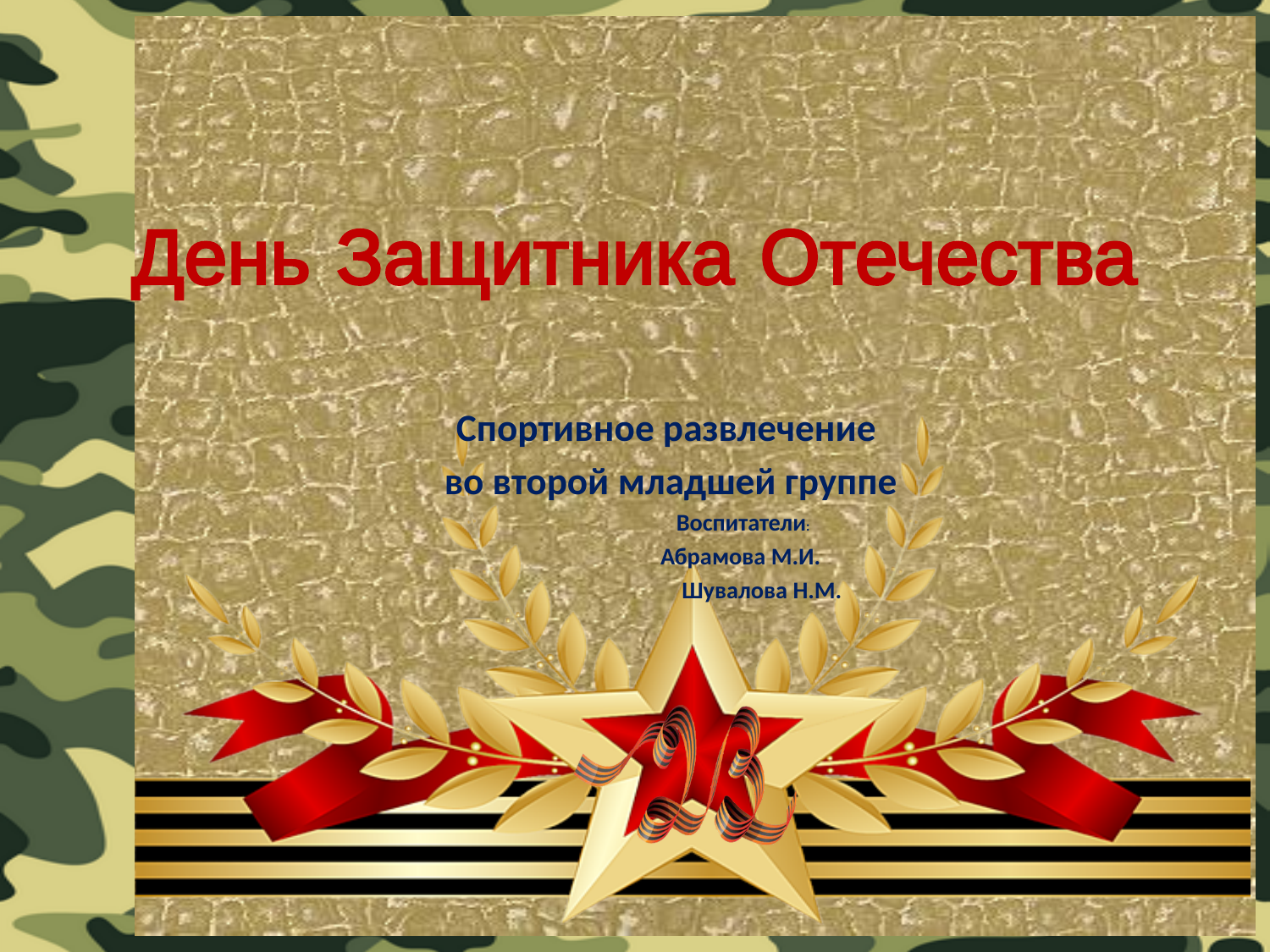

# День Защитника Отечества
Спортивное развлечение
во второй младшей группе
                                                                                                                                                                                                                                                                                                                                                                                                                                                               Воспитатели:
                                                                                                            Абрамова М.И.
                                                                                       Шувалова Н.М.